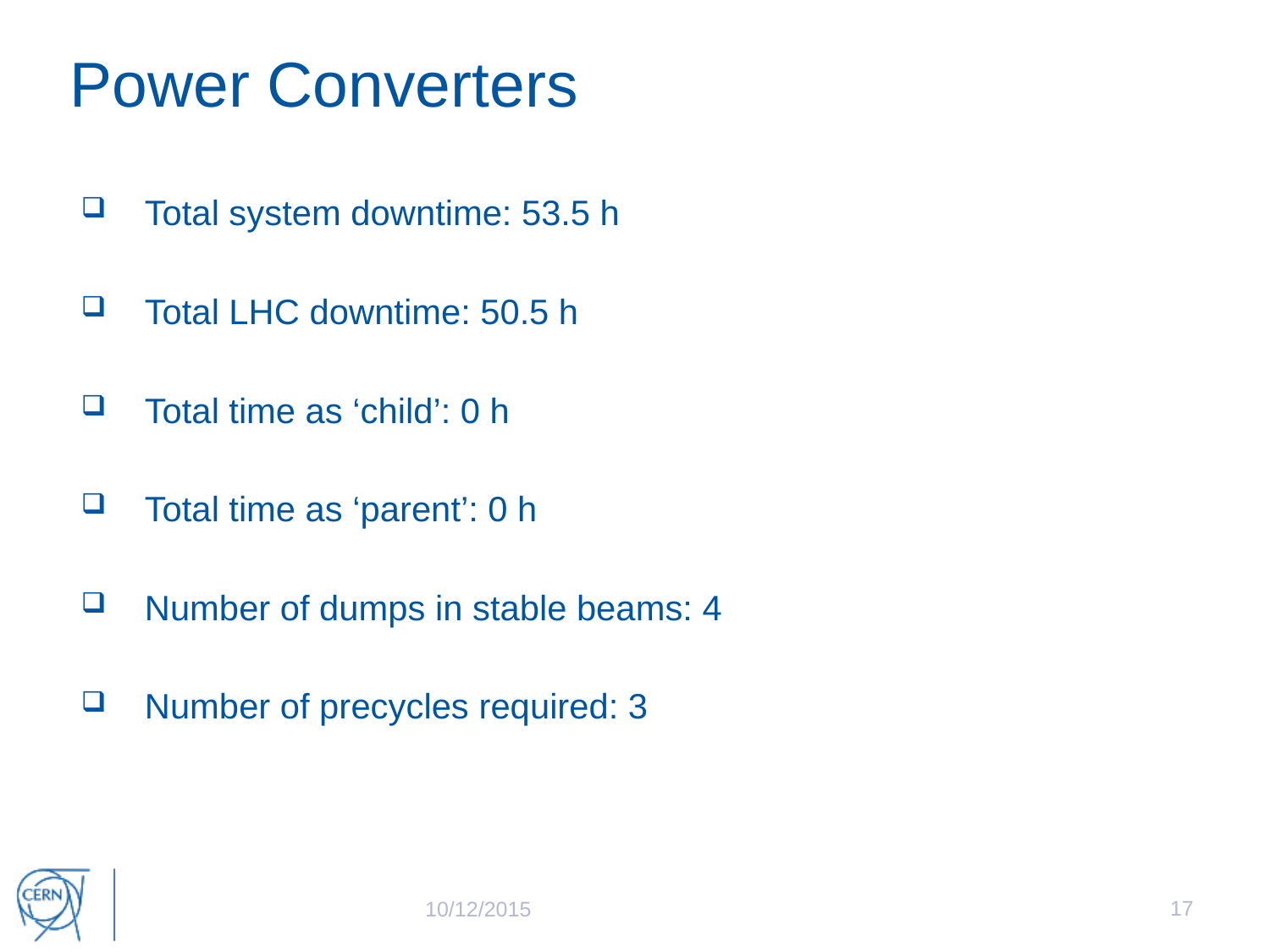

# Power Converters
Total system downtime: 53.5 h

Total LHC downtime: 50.5 h

Total time as ‘child’: 0 h

Total time as ‘parent’: 0 h

Number of dumps in stable beams: 4

Number of precycles required: 3
17
10/12/2015